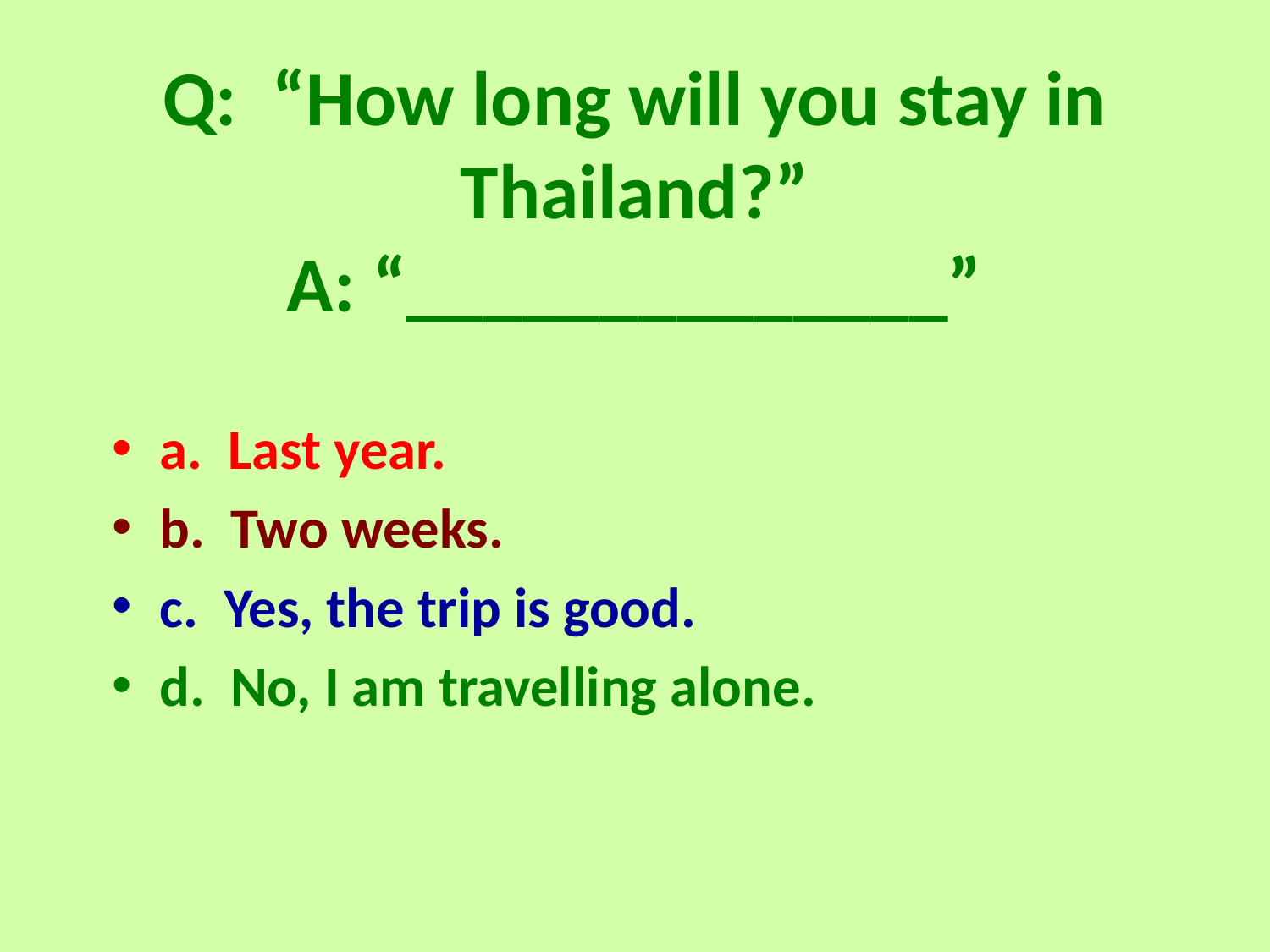

# Q:  “How long will you stay in Thailand?” A: “______________”
a.  Last year.
b.  Two weeks.
c.  Yes, the trip is good.
d.  No, I am travelling alone.